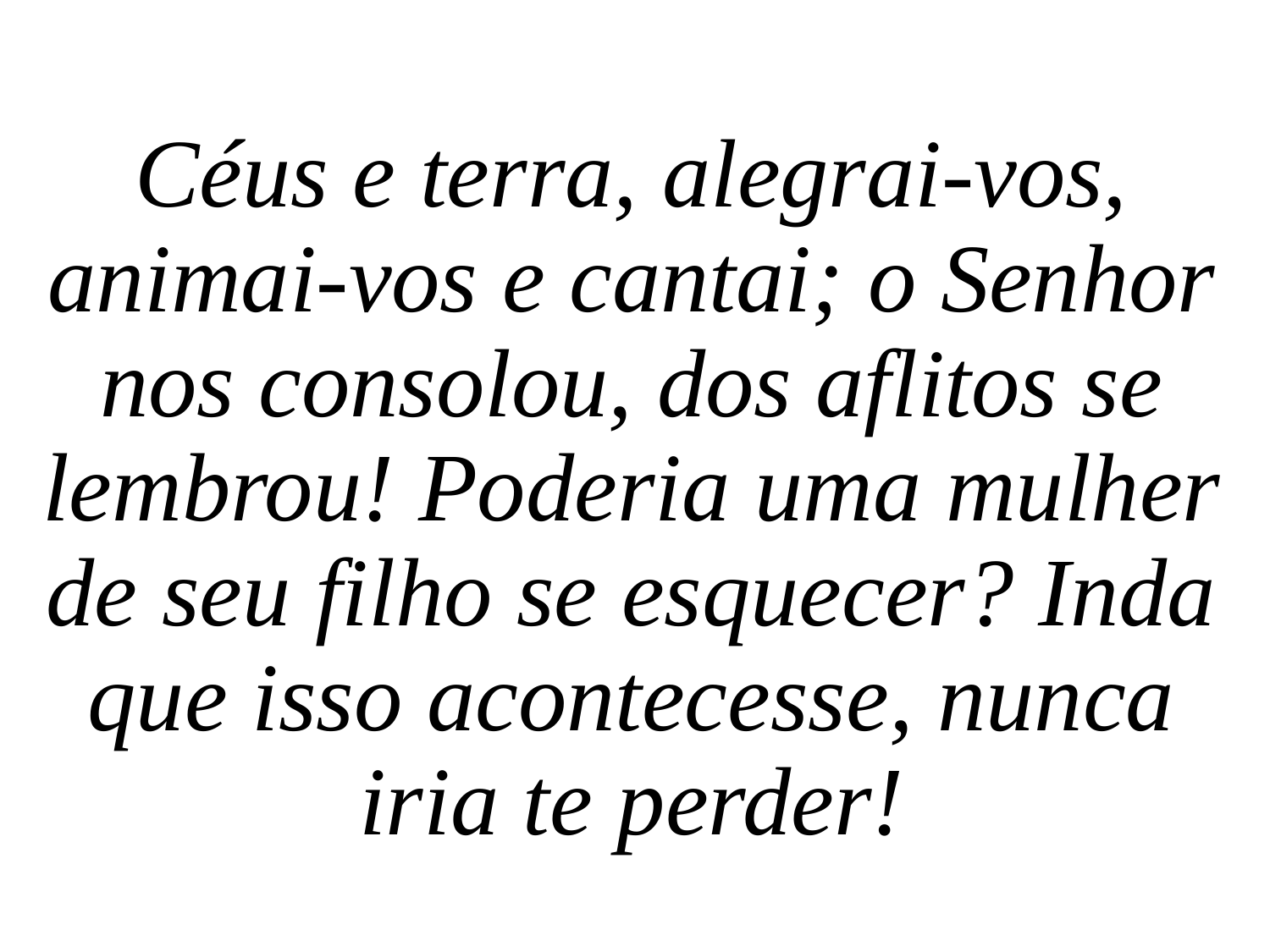

Céus e terra, alegrai-vos, animai-vos e cantai; o Senhor nos consolou, dos aflitos se lembrou! Poderia uma mulher de seu filho se esquecer? Inda que isso acontecesse, nunca iria te perder!